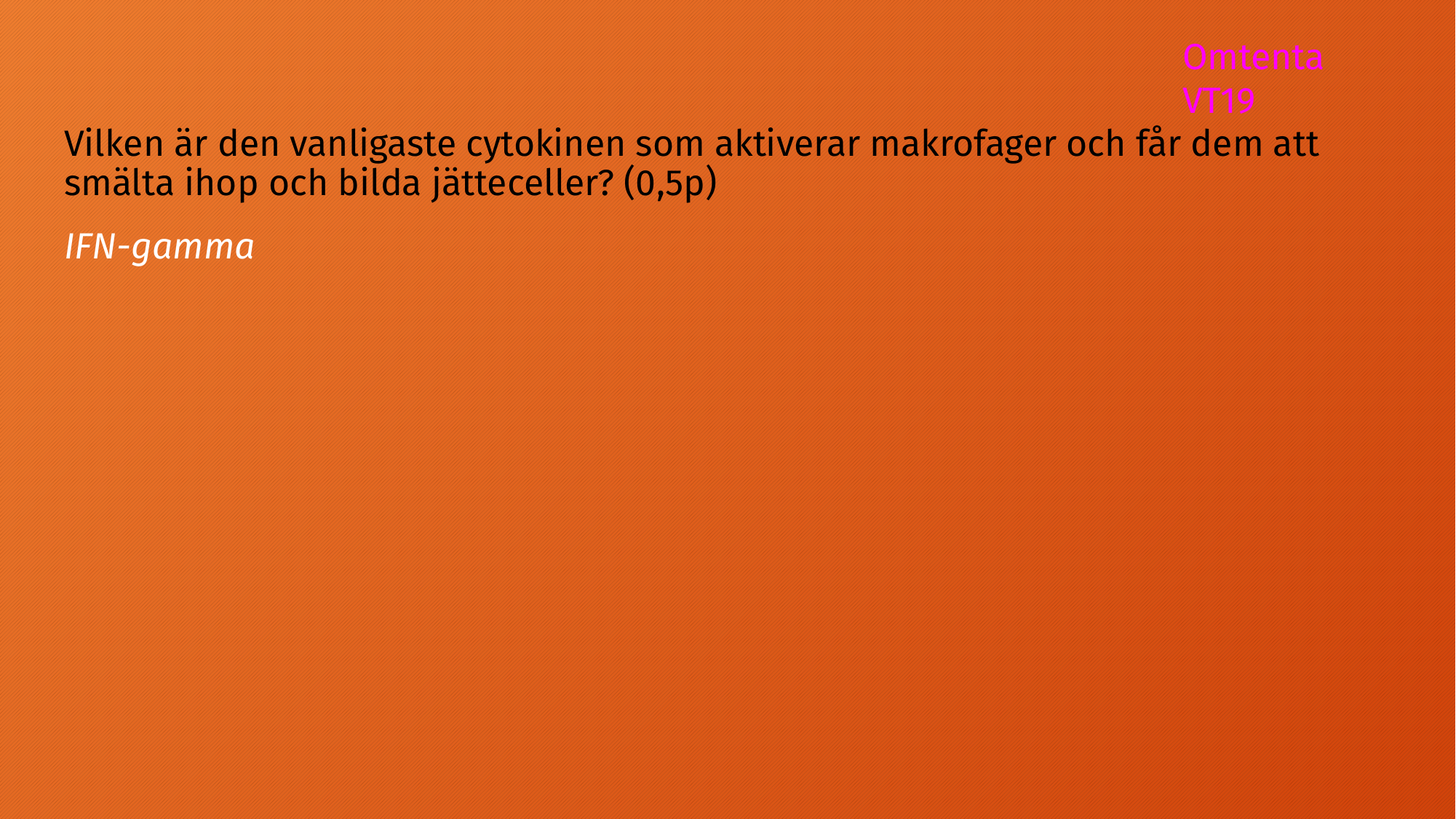

Omtenta VT19
Vilken är den vanligaste cytokinen som aktiverar makrofager och får dem att smälta ihop och bilda jätteceller? (0,5p)
IFN-gamma